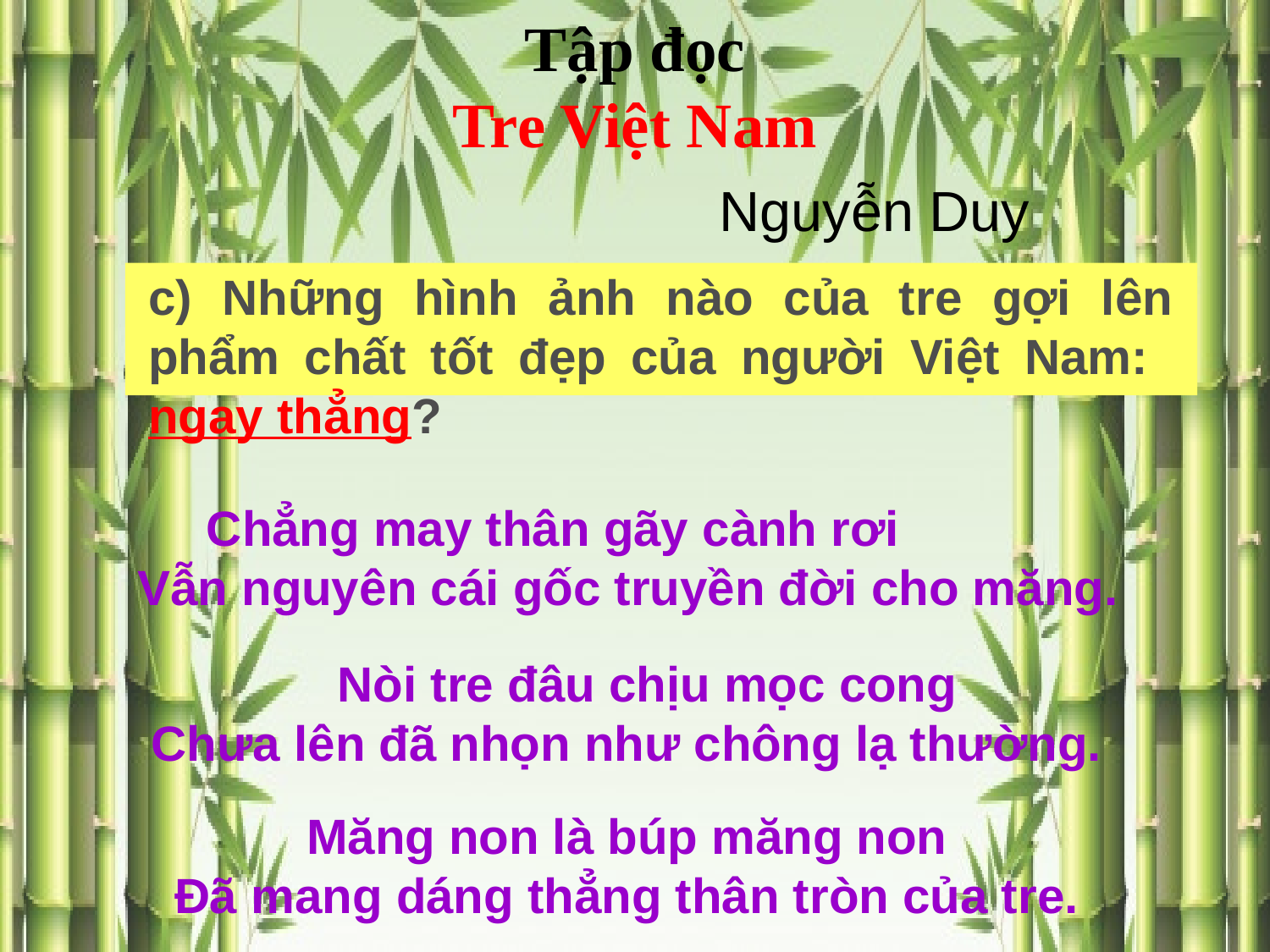

Tập đọc
Tre Việt Nam

Nguyễn Duy
c) Những hình ảnh nào của tre gợi lên phẩm chất tốt đẹp của người Việt Nam:  ngay thẳng?

     Chẳng may thân gãy cành rơi
Vẫn nguyên cái gốc truyền đời cho măng.
   Nòi tre đâu chịu mọc cong
Chưa lên đã nhọn như chông lạ thường.

Măng non là búp măng non
Đã mang dáng thẳng thân tròn của tre.